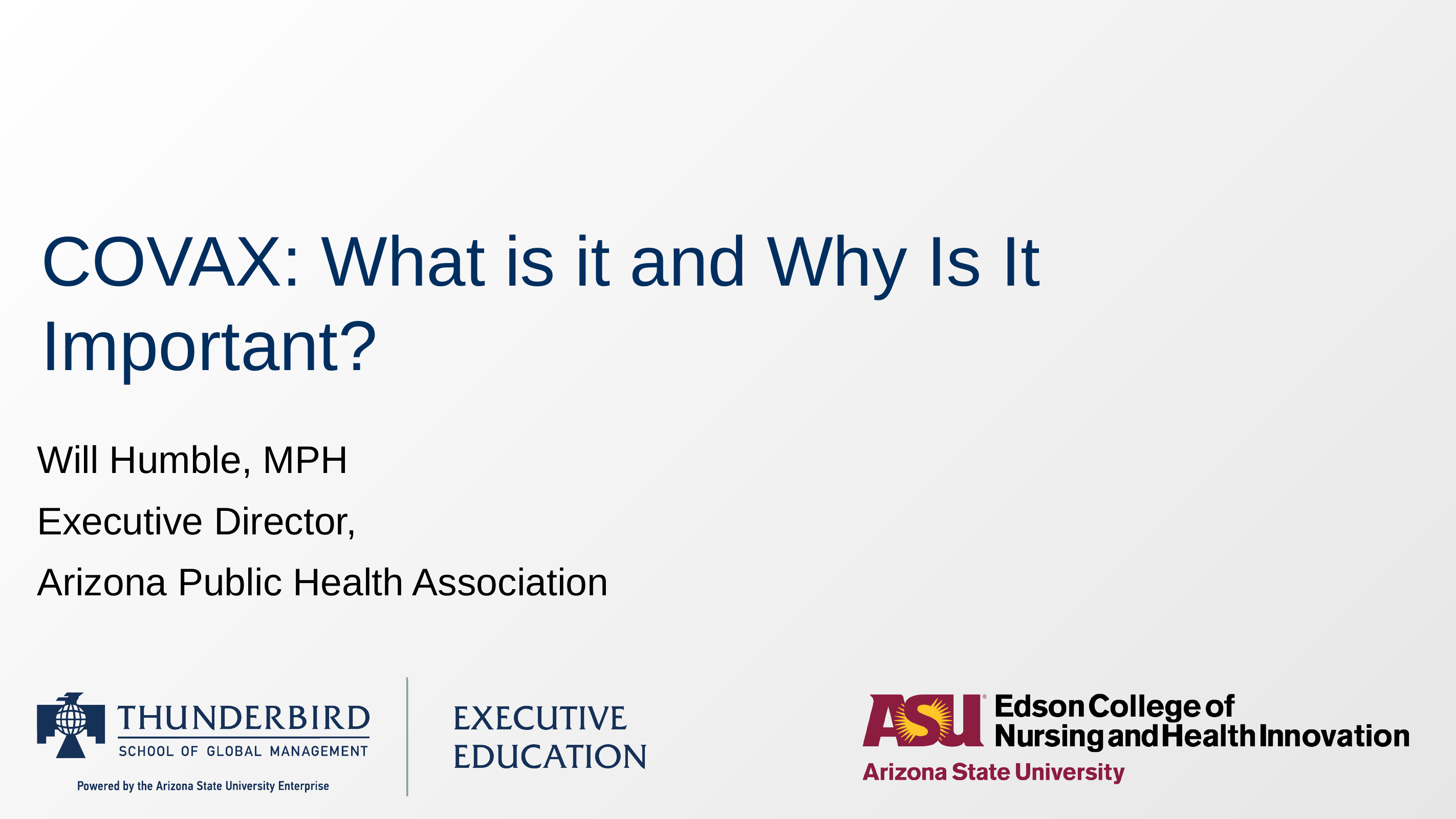

# COVAX: What is it and Why Is It Important?
Will Humble, MPH
Executive Director,
Arizona Public Health Association